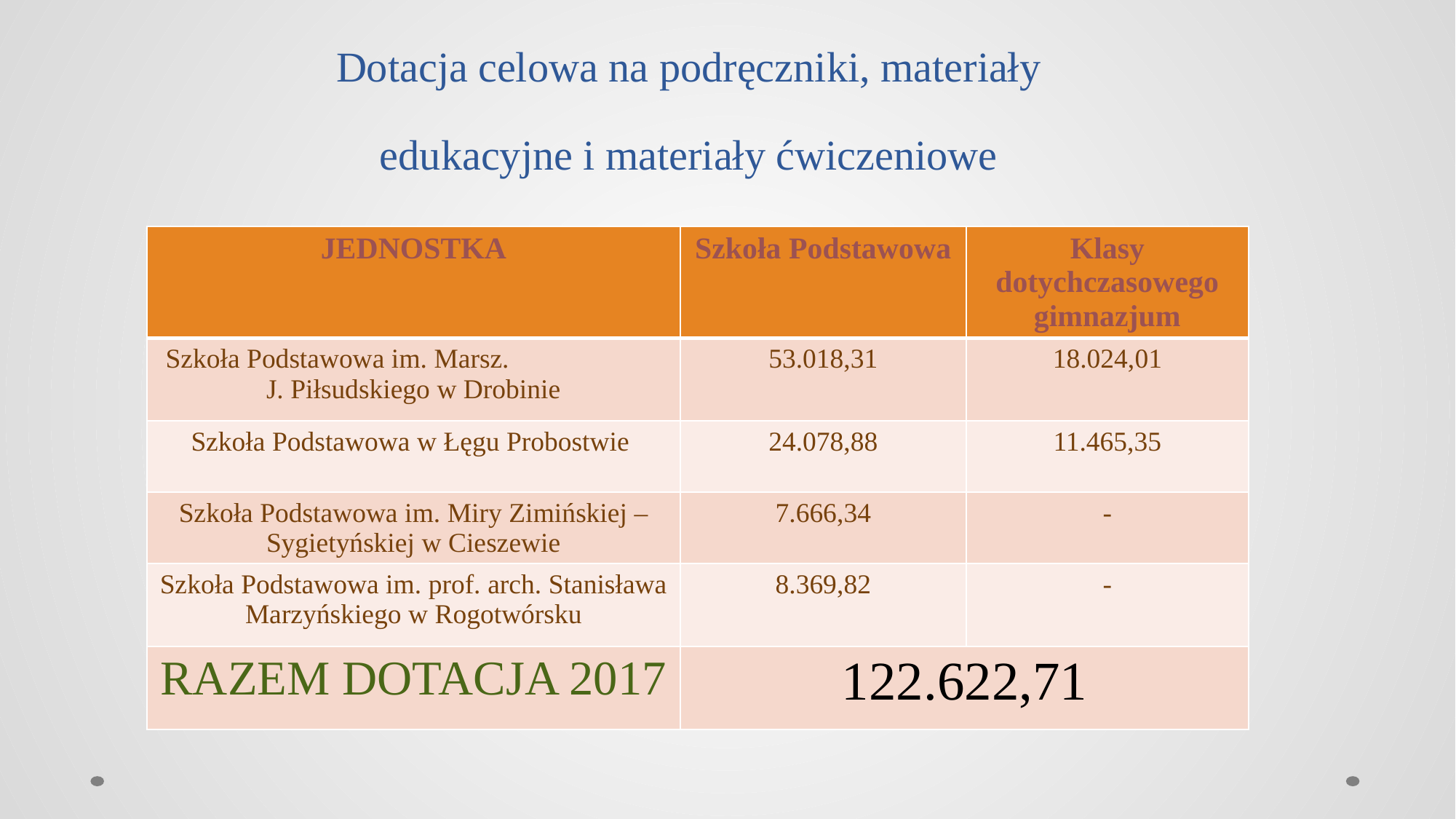

# Dotacja celowa na podręczniki, materiały edukacyjne i materiały ćwiczeniowe
| JEDNOSTKA | Szkoła Podstawowa | Klasy dotychczasowego gimnazjum |
| --- | --- | --- |
| Szkoła Podstawowa im. Marsz. J. Piłsudskiego w Drobinie | 53.018,31 | 18.024,01 |
| Szkoła Podstawowa w Łęgu Probostwie | 24.078,88 | 11.465,35 |
| Szkoła Podstawowa im. Miry Zimińskiej – Sygietyńskiej w Cieszewie | 7.666,34 | - |
| Szkoła Podstawowa im. prof. arch. Stanisława Marzyńskiego w Rogotwórsku | 8.369,82 | - |
| RAZEM DOTACJA 2017 | 122.622,71 |  |